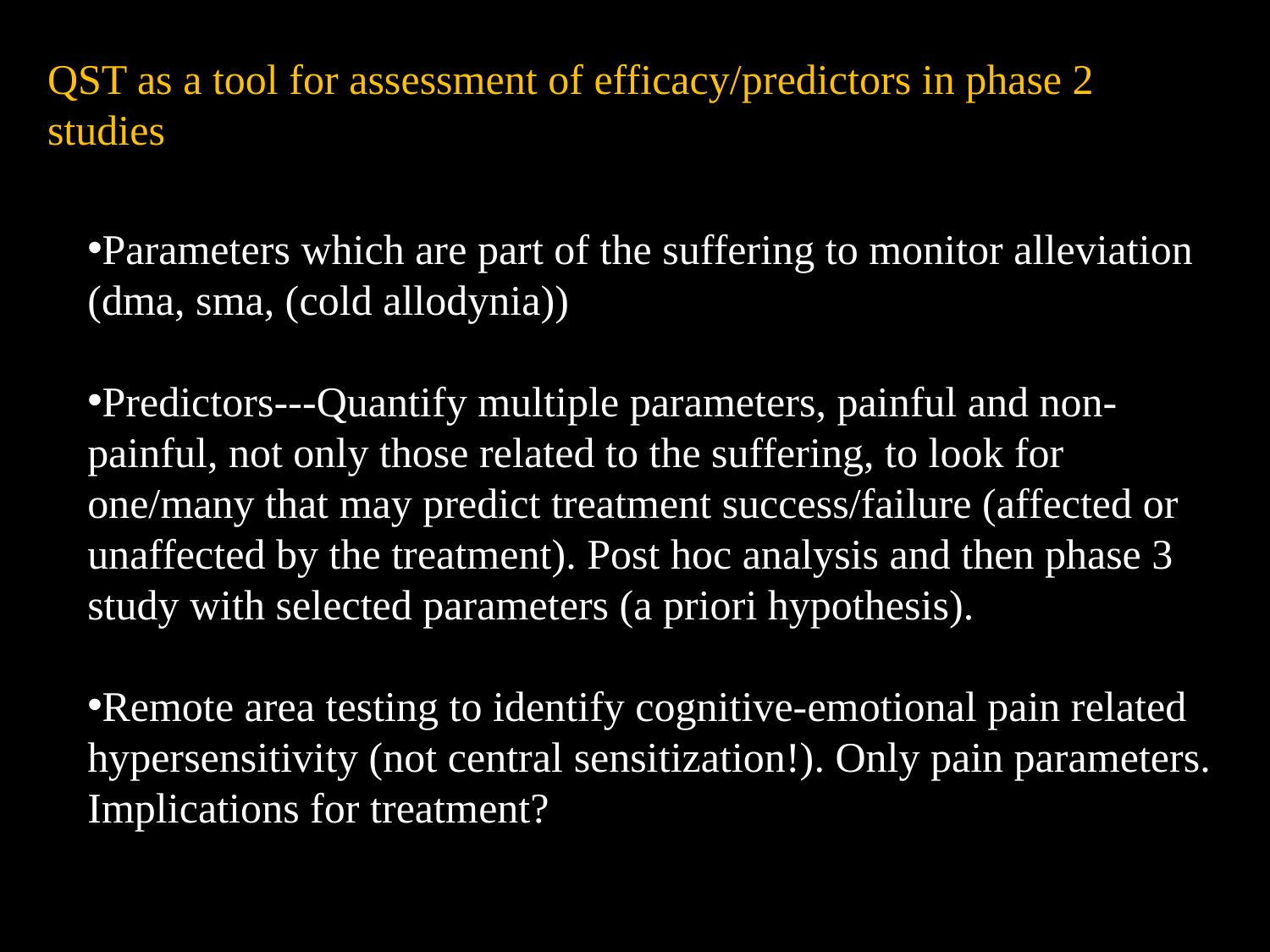

QST as a tool for assessment of efficacy/predictors in phase 2 studies
Parameters which are part of the suffering to monitor alleviation (dma, sma, (cold allodynia))

Predictors---Quantify multiple parameters, painful and non-painful, not only those related to the suffering, to look for one/many that may predict treatment success/failure (affected or unaffected by the treatment). Post hoc analysis and then phase 3 study with selected parameters (a priori hypothesis).

Remote area testing to identify cognitive-emotional pain related  hypersensitivity (not central sensitization!). Only pain parameters. Implications for treatment?